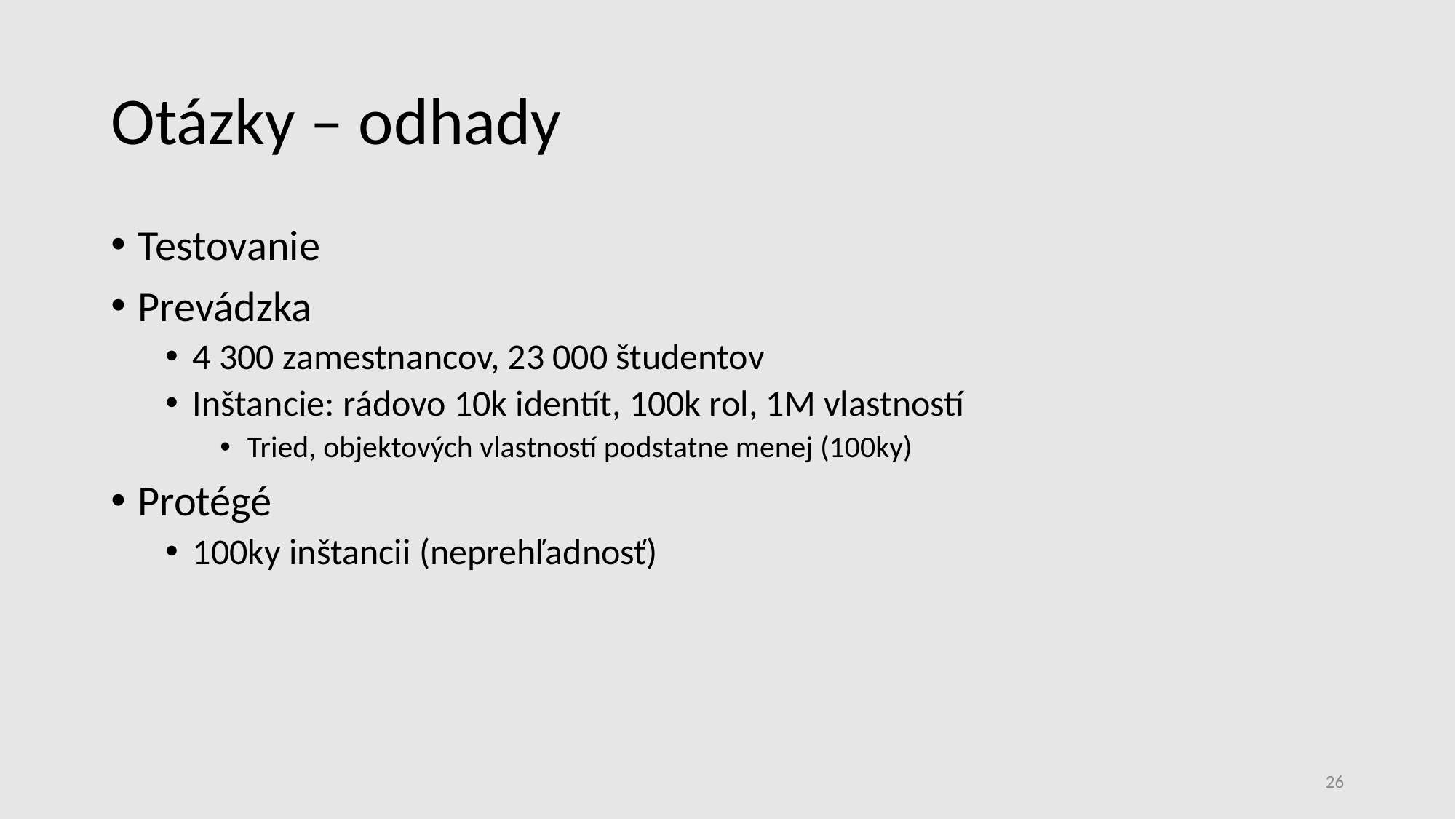

# Otázky – odhady
Testovanie
Prevádzka
4 300 zamestnancov, 23 000 študentov
Inštancie: rádovo 10k identít, 100k rol, 1M vlastností
Tried, objektových vlastností podstatne menej (100ky)
Protégé
100ky inštancii (neprehľadnosť)
26